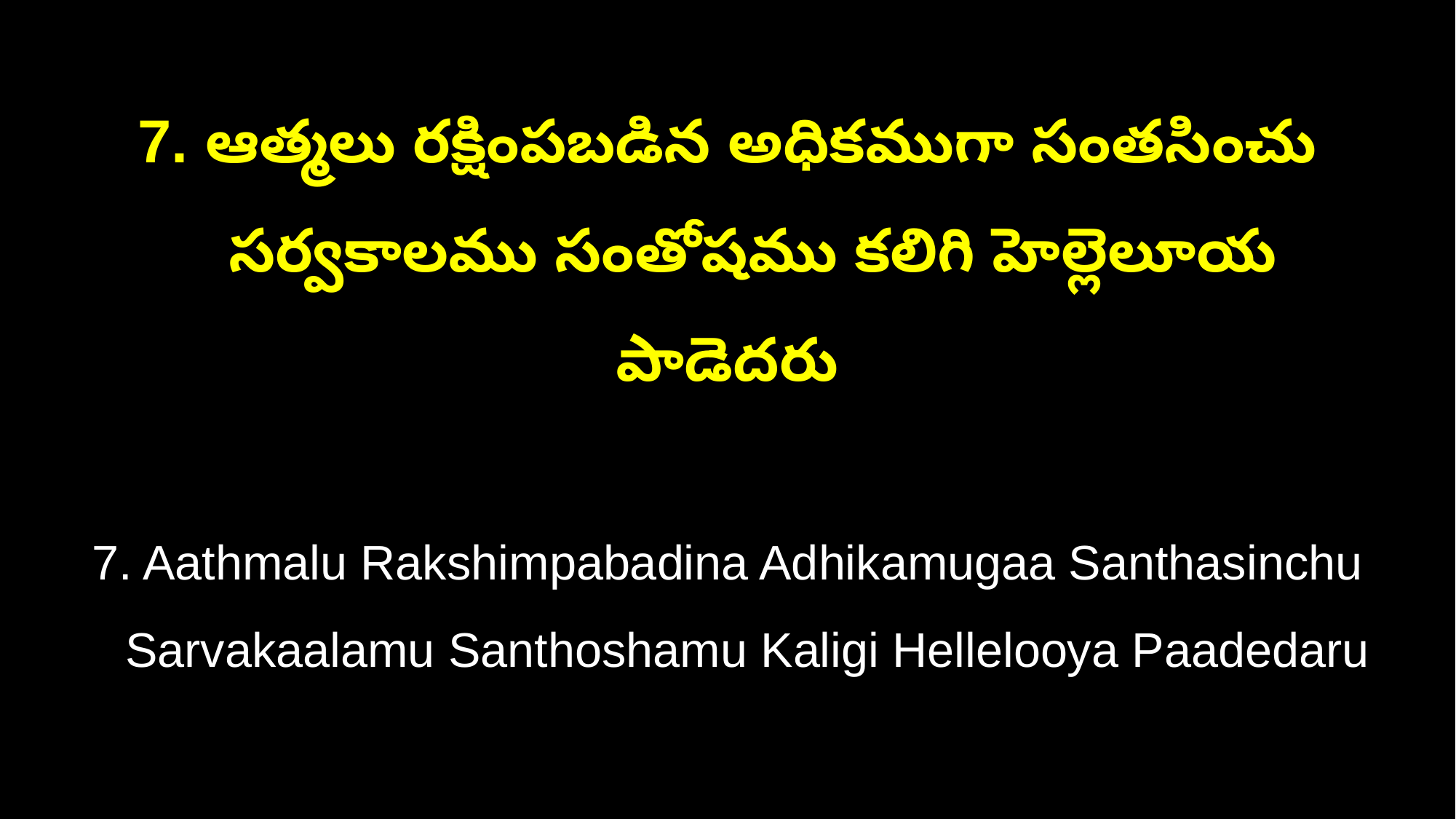

7. ఆత్మలు రక్షింపబడిన అధికముగా సంతసించు
   సర్వకాలము సంతోషము కలిగి హెల్లెలూయ పాడెదరు
7. Aathmalu Rakshimpabadina Adhikamugaa Santhasinchu
   Sarvakaalamu Santhoshamu Kaligi Hellelooya Paadedaru